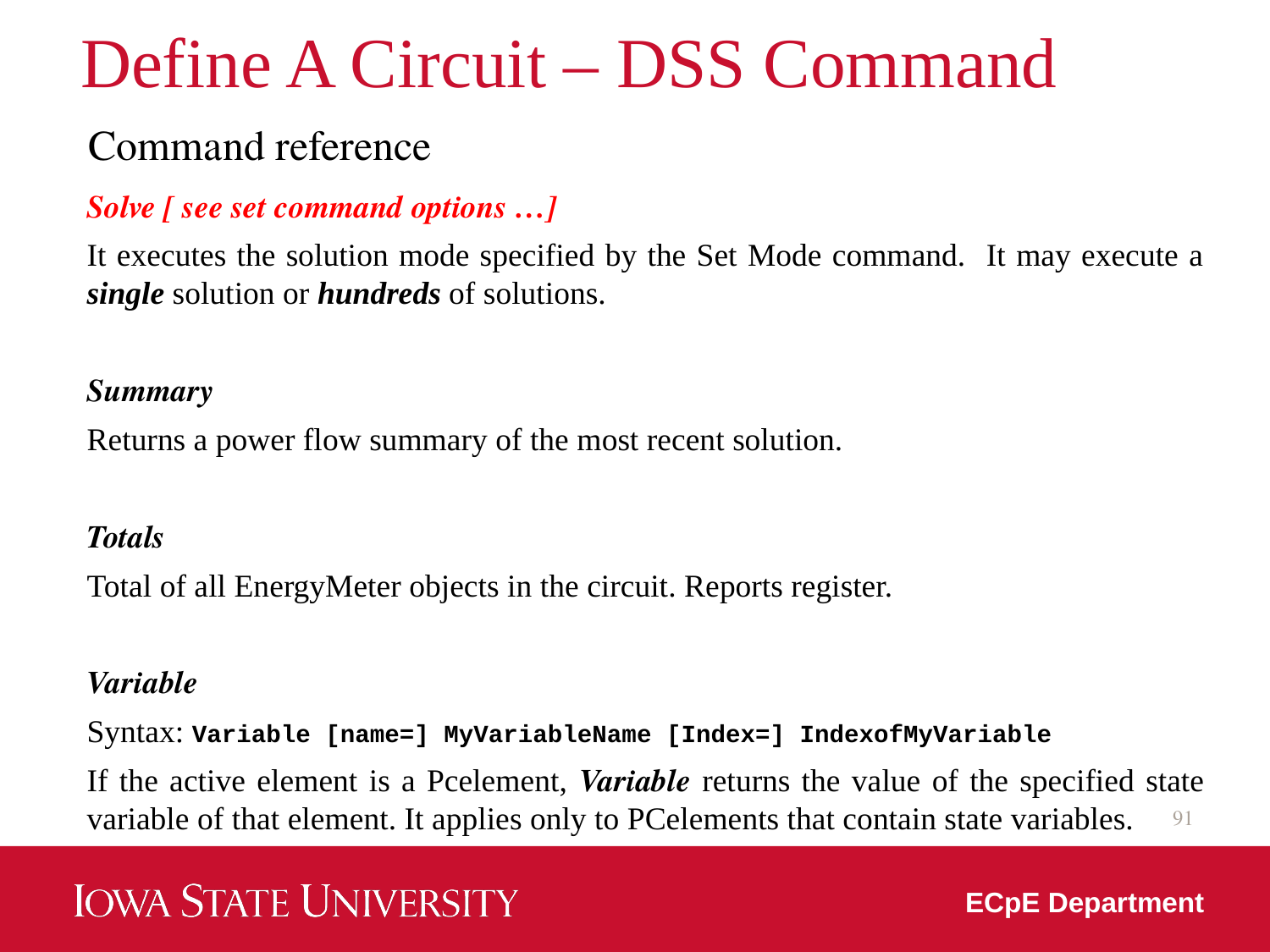

# Define A Circuit – DSS Command
Command reference
Solve [ see set command options …]
It executes the solution mode specified by the Set Mode command.  It may execute a single solution or hundreds of solutions.

Summary
Returns a power flow summary of the most recent solution.

Totals
Total of all EnergyMeter objects in the circuit. Reports register.

Variable
Syntax: Variable [name=] MyVariableName [Index=] IndexofMyVariable
If the active element is a Pcelement, Variable returns the value of the specified state variable of that element. It applies only to PCelements that contain state variables.
91
ECpE Department